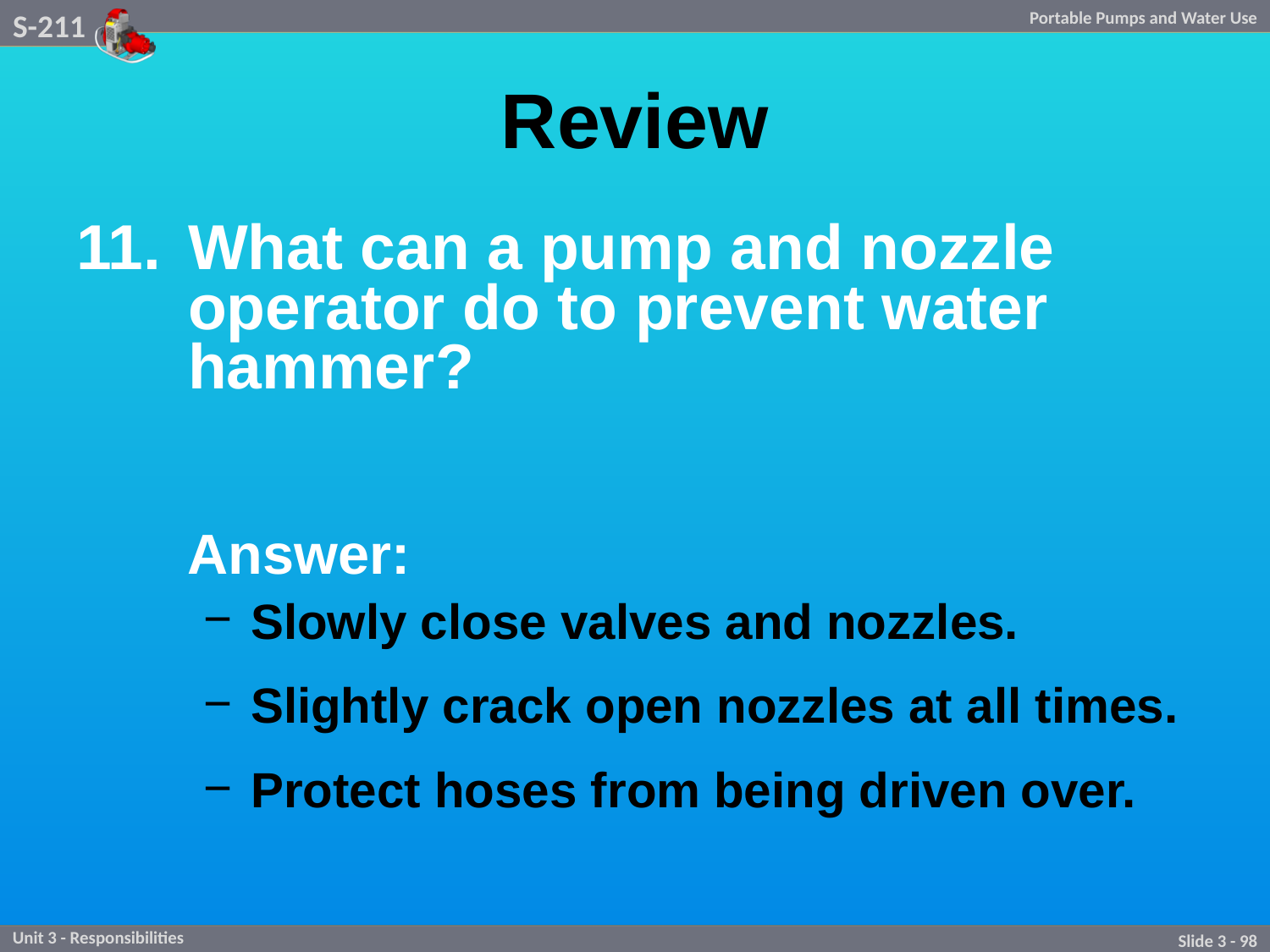

# Review
What can a pump and nozzle operator do to prevent water hammer?

	Answer:
Slowly close valves and nozzles.
Slightly crack open nozzles at all times.
Protect hoses from being driven over.